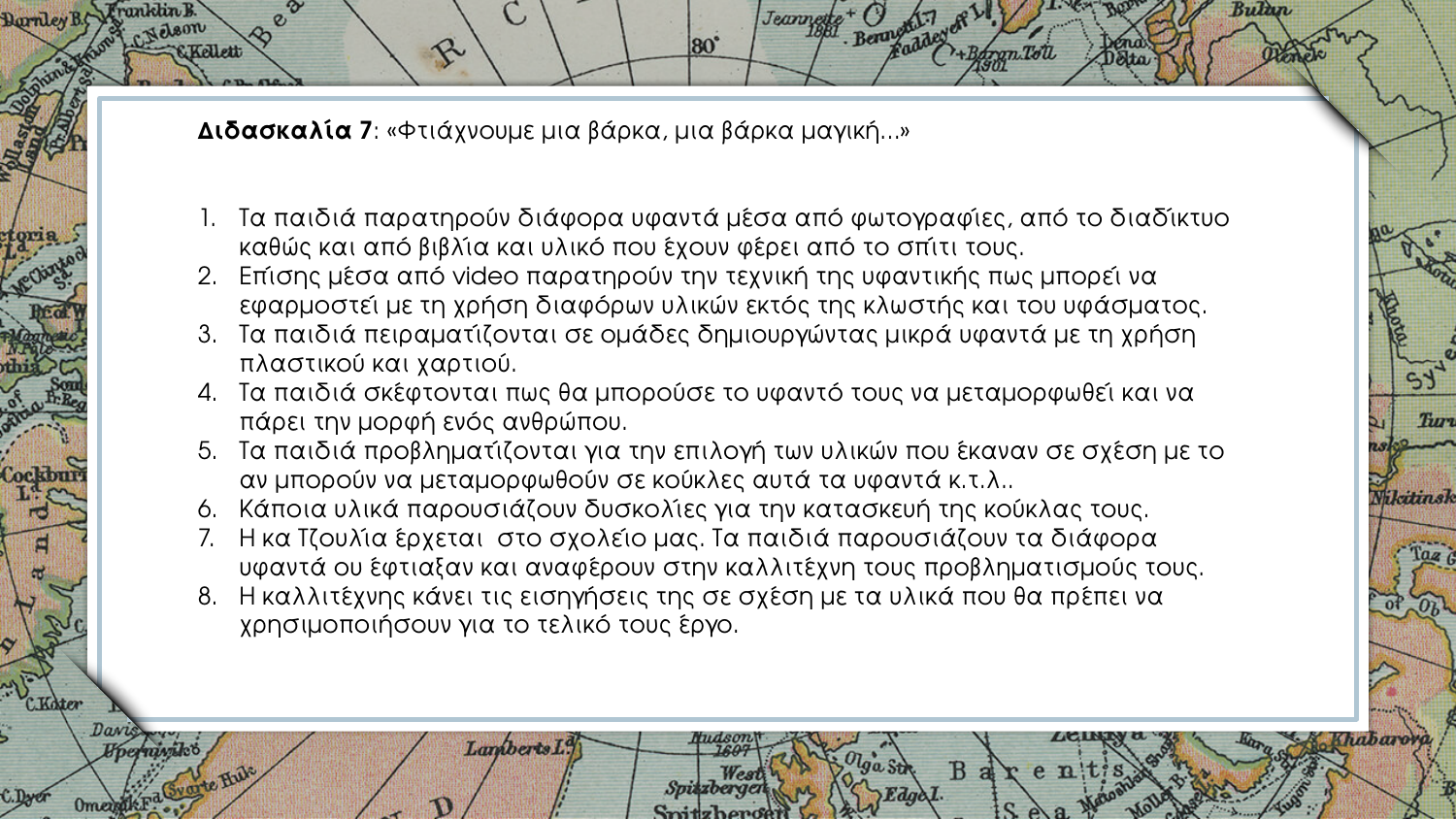

Διδασκαλία 7: «Φτιάχνουμε μια βάρκα, μια βάρκα μαγική…»

Τα παιδιά παρατηρούν διάφορα υφαντά μέσα από φωτογραφίες, από το διαδίκτυο καθώς και από βιβλία και υλικό που έχουν φέρει από το σπίτι τους.
Επίσης μέσα από video παρατηρούν την τεχνική της υφαντικής πως μπορεί να εφαρμοστεί με τη χρήση διαφόρων υλικών εκτός της κλωστής και του υφάσματος.
Τα παιδιά πειραματίζονται σε ομάδες δημιουργώντας μικρά υφαντά με τη χρήση πλαστικού και χαρτιού.
Τα παιδιά σκέφτονται πως θα μπορούσε το υφαντό τους να μεταμορφωθεί και να πάρει την μορφή ενός ανθρώπου.
Τα παιδιά προβληματίζονται για την επιλογή των υλικών που έκαναν σε σχέση με το αν μπορούν να μεταμορφωθούν σε κούκλες αυτά τα υφαντά κ.τ.λ..
Κάποια υλικά παρουσιάζουν δυσκολίες για την κατασκευή της κούκλας τους.
Η κα Τζουλία έρχεται  στο σχολείο μας. Τα παιδιά παρουσιάζουν τα διάφορα υφαντά ου έφτιαξαν και αναφέρουν στην καλλιτέχνη τους προβληματισμούς τους.
Η καλλιτέχνης κάνει τις εισηγήσεις της σε σχέση με τα υλικά που θα πρέπει να χρησιμοποιήσουν για το τελικό τους έργο.